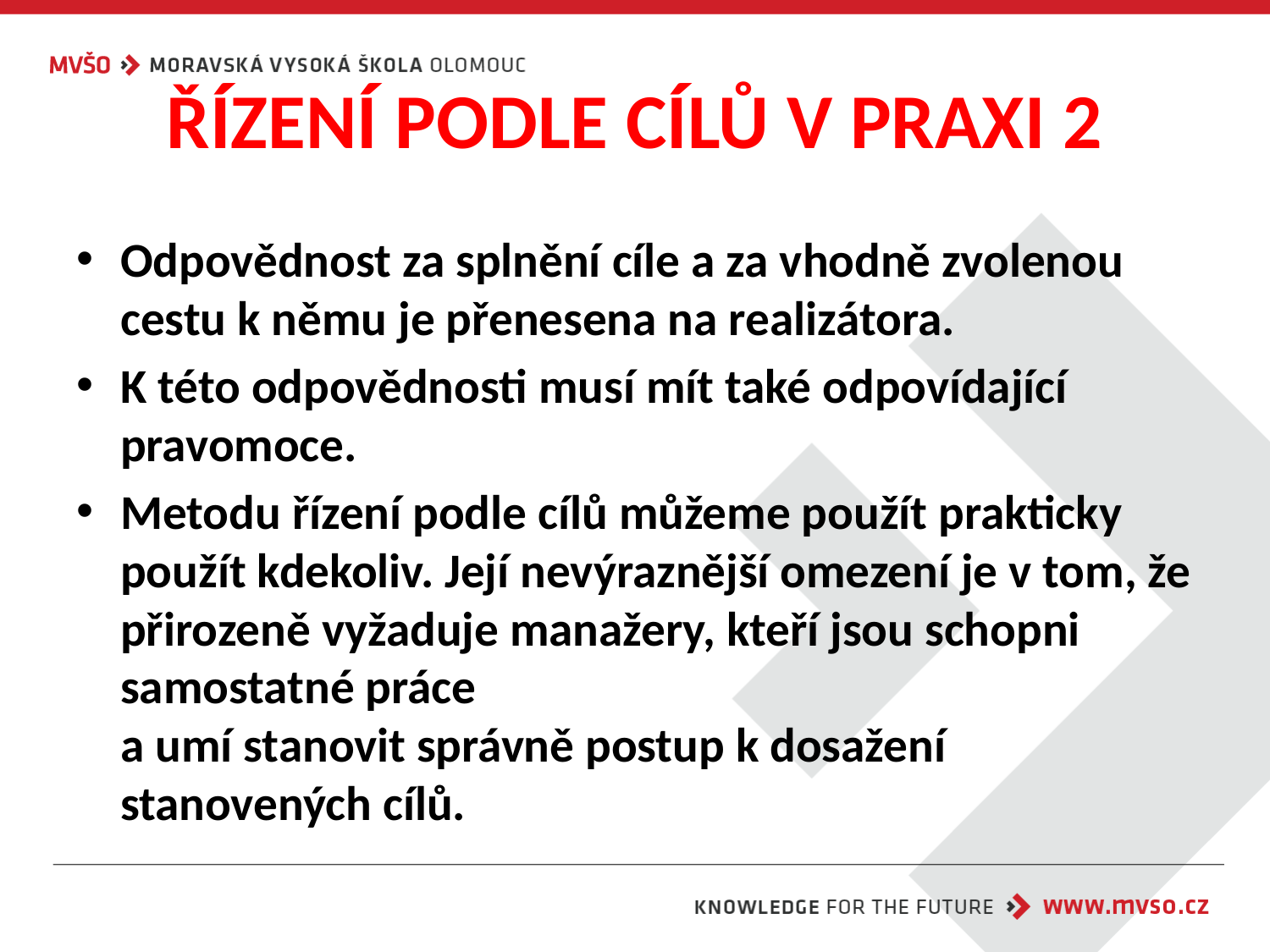

# ŘÍZENÍ PODLE CÍLŮ V PRAXI 2
Odpovědnost za splnění cíle a za vhodně zvolenou cestu k němu je přenesena na realizátora.
K této odpovědnosti musí mít také odpovídající pravomoce.
Metodu řízení podle cílů můžeme použít prakticky použít kdekoliv. Její nevýraznější omezení je v tom, že přirozeně vyžaduje manažery, kteří jsou schopni samostatné práce
a umí stanovit správně postup k dosažení stanovených cílů.